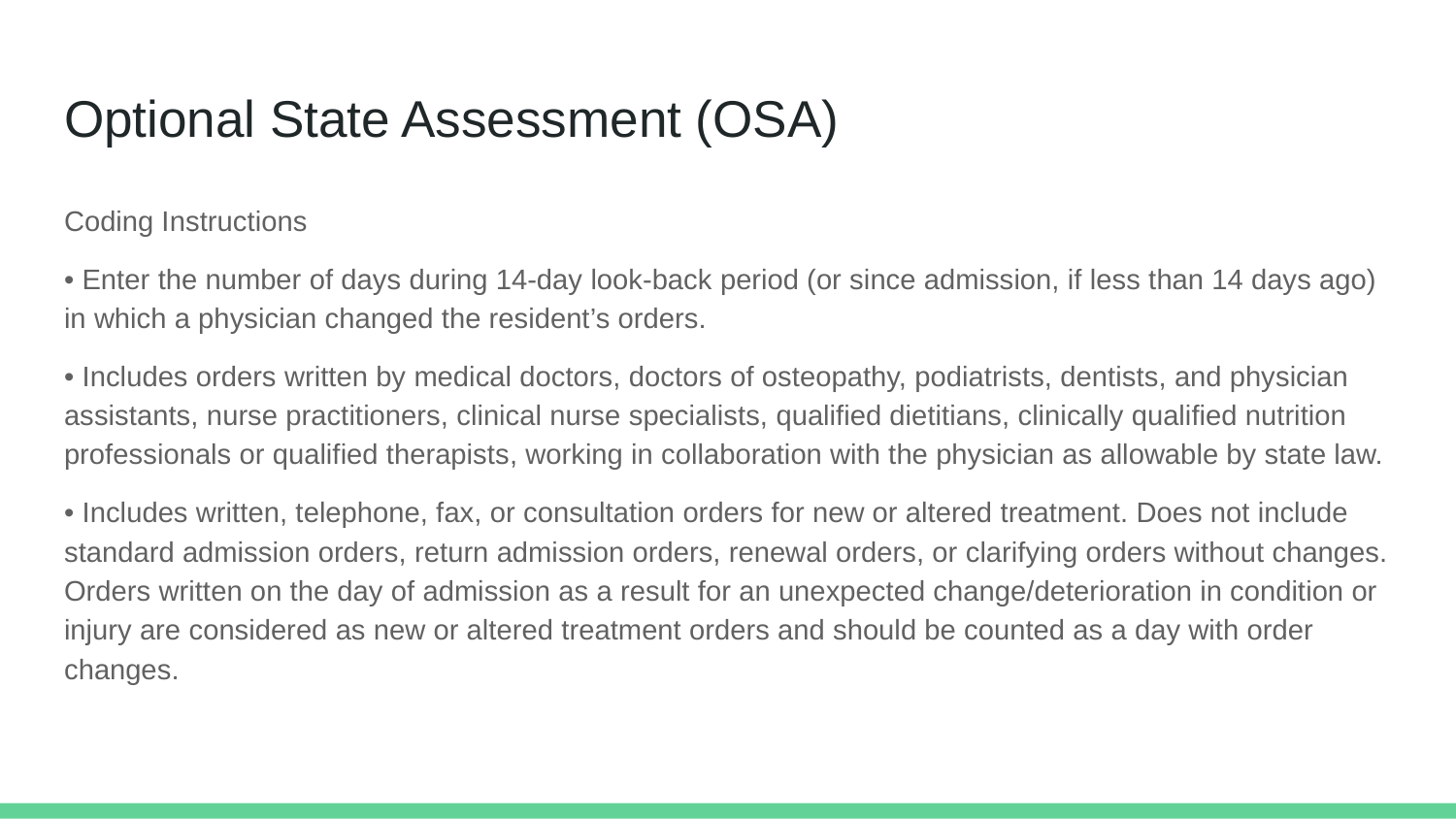

# Optional State Assessment (OSA)

Coding Instructions
• Enter the number of days during 14-day look-back period (or since admission, if less than 14 days ago) in which a physician changed the resident’s orders.
• Includes orders written by medical doctors, doctors of osteopathy, podiatrists, dentists, and physician assistants, nurse practitioners, clinical nurse specialists, qualified dietitians, clinically qualified nutrition professionals or qualified therapists, working in collaboration with the physician as allowable by state law.
• Includes written, telephone, fax, or consultation orders for new or altered treatment. Does not include standard admission orders, return admission orders, renewal orders, or clarifying orders without changes. Orders written on the day of admission as a result for an unexpected change/deterioration in condition or injury are considered as new or altered treatment orders and should be counted as a day with order changes.